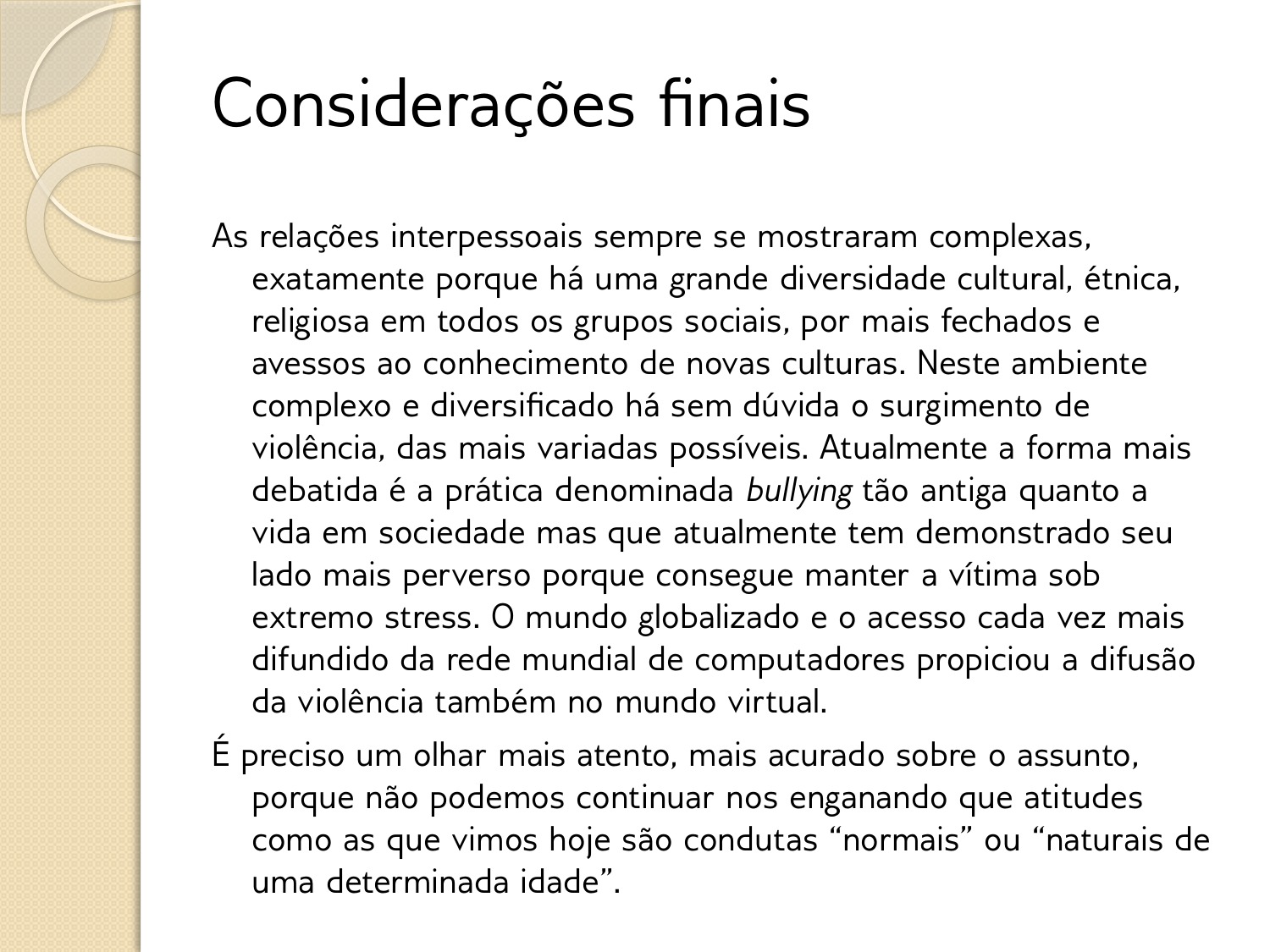

Considerações finais

As relações interpessoais sempre se mostraram complexas, exatamente porque há uma grande diversidade cultural, étnica, religiosa em todos os grupos sociais, por mais fechados e avessos ao conhecimento de novas culturas. Neste ambiente complexo e diversificado há sem dúvida o surgimento de violência, das mais variadas possíveis. Atualmente a forma mais debatida é a prática denominada bullying tão antiga quanto a vida em sociedade mas que atualmente tem demonstrado seu lado mais perverso porque consegue manter a vítima sob extremo stress. O mundo globalizado e o acesso cada vez mais difundido da rede mundial de computadores propiciou a difusão da violência também no mundo virtual.
É preciso um olhar mais atento, mais acurado sobre o assunto, porque não podemos continuar nos enganando que atitudes como as que vimos hoje são condutas “normais” ou “naturais de uma determinada idade”.